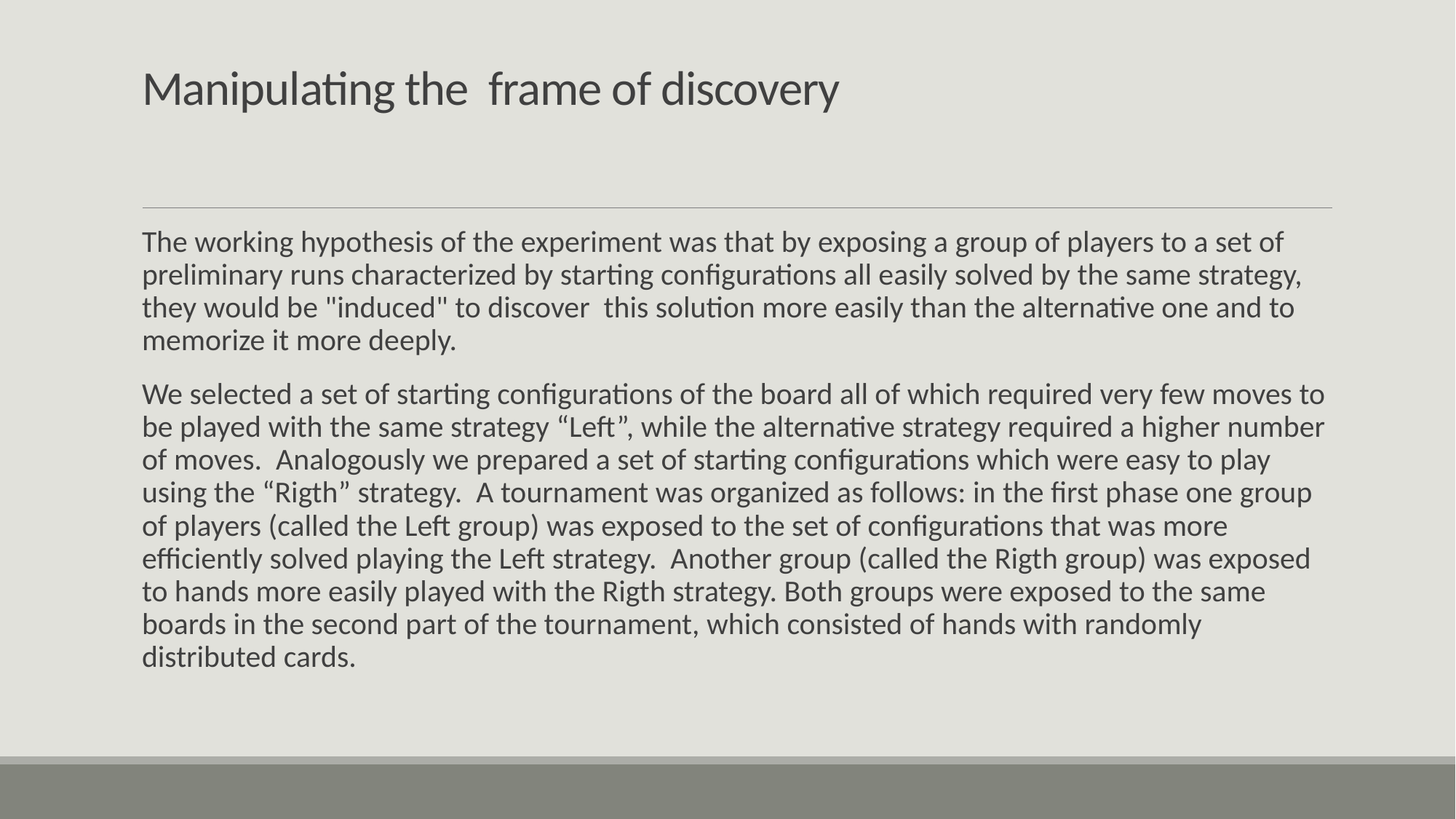

# Manipulating the  frame of discovery
The working hypothesis of the experiment was that by exposing a group of players to a set of preliminary runs characterized by starting configurations all easily solved by the same strategy, they would be "induced" to discover  this solution more easily than the alternative one and to memorize it more deeply.
We selected a set of starting configurations of the board all of which required very few moves to be played with the same strategy “Left”, while the alternative strategy required a higher number of moves.  Analogously we prepared a set of starting configurations which were easy to play using the “Rigth” strategy.  A tournament was organized as follows: in the first phase one group of players (called the Left group) was exposed to the set of configurations that was more efficiently solved playing the Left strategy.  Another group (called the Rigth group) was exposed to hands more easily played with the Rigth strategy. Both groups were exposed to the same boards in the second part of the tournament, which consisted of hands with randomly distributed cards.